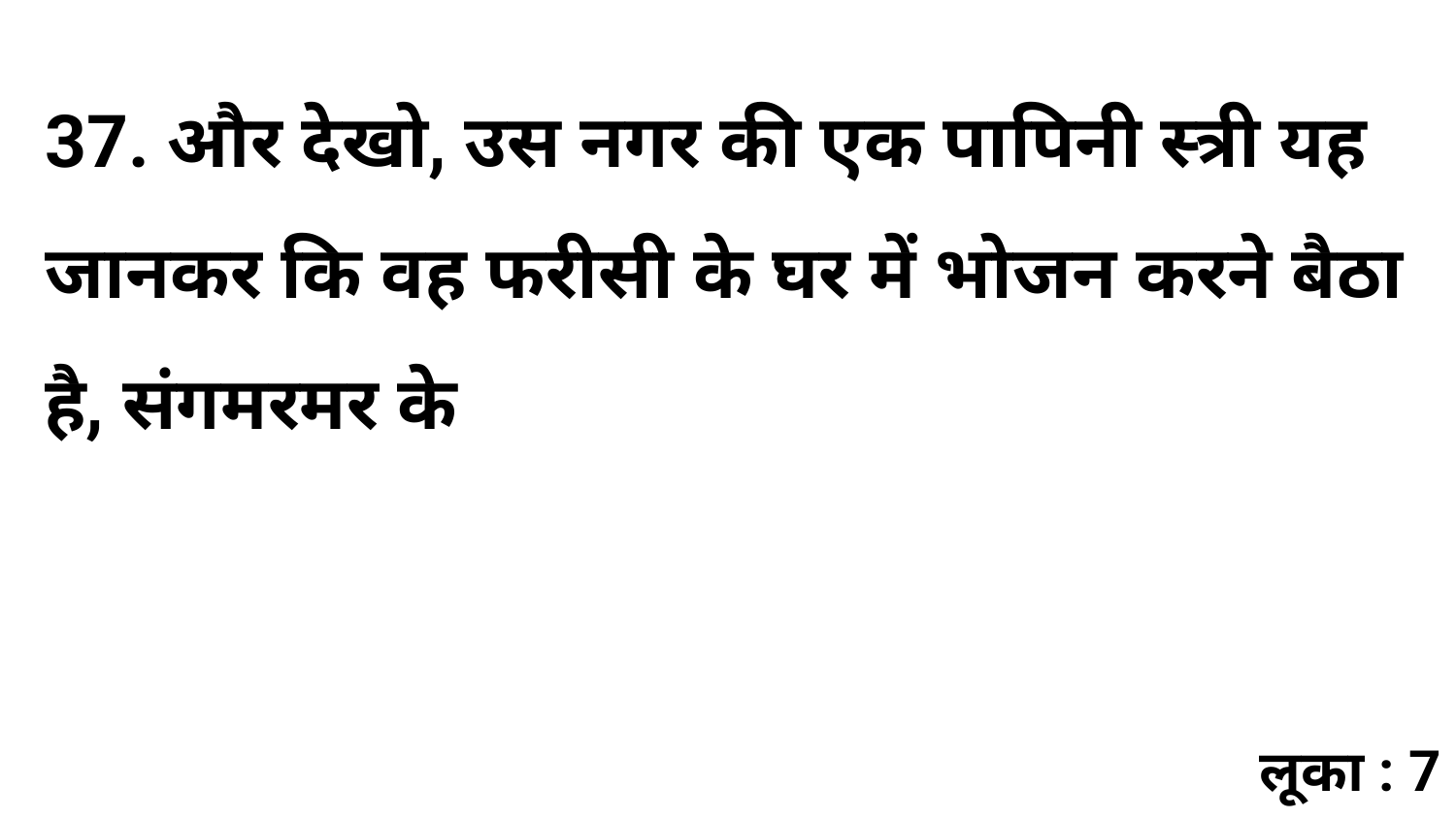

37. और देखो, उस नगर की एक पापिनी स्त्री यह जानकर कि वह फरीसी के घर में भोजन करने बैठा है, संगमरमर के
लूका : 7